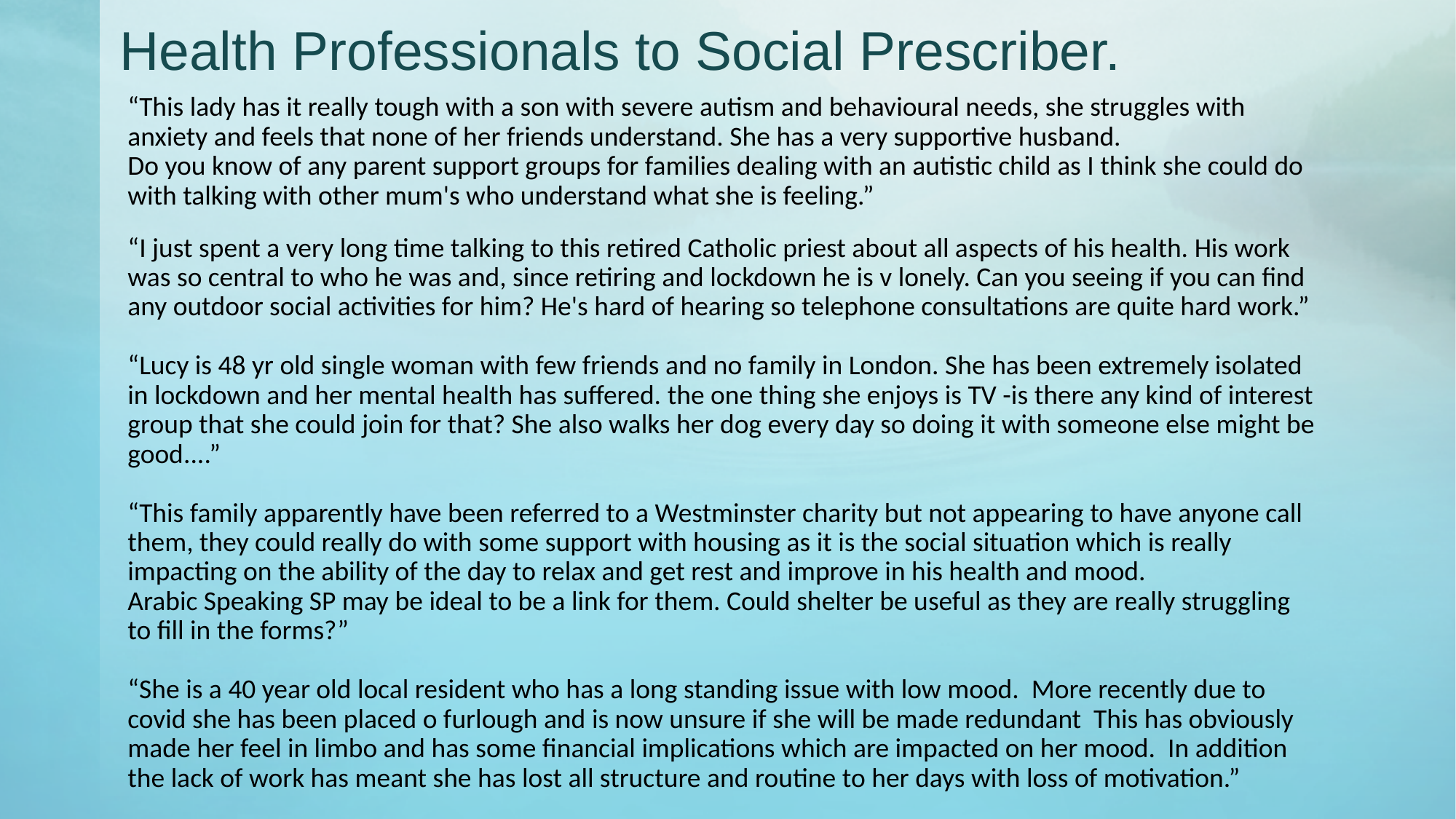

# Health Professionals to Social Prescriber.
“This lady has it really tough with a son with severe autism and behavioural needs, she struggles with anxiety and feels that none of her friends understand. She has a very supportive husband.
Do you know of any parent support groups for families dealing with an autistic child as I think she could do with talking with other mum's who understand what she is feeling.”

“I just spent a very long time talking to this retired Catholic priest about all aspects of his health. His work was so central to who he was and, since retiring and lockdown he is v lonely. Can you seeing if you can find any outdoor social activities for him? He's hard of hearing so telephone consultations are quite hard work.”

“Lucy is 48 yr old single woman with few friends and no family in London. She has been extremely isolated in lockdown and her mental health has suffered. the one thing she enjoys is TV -is there any kind of interest group that she could join for that? She also walks her dog every day so doing it with someone else might be good....”

“This family apparently have been referred to a Westminster charity but not appearing to have anyone call them, they could really do with some support with housing as it is the social situation which is really impacting on the ability of the day to relax and get rest and improve in his health and mood.
Arabic Speaking SP may be ideal to be a link for them. Could shelter be useful as they are really struggling to fill in the forms?”
“She is a 40 year old local resident who has a long standing issue with low mood.  More recently due to covid she has been placed o furlough and is now unsure if she will be made redundant  This has obviously made her feel in limbo and has some financial implications which are impacted on her mood.  In addition the lack of work has meant she has lost all structure and routine to her days with loss of motivation.”